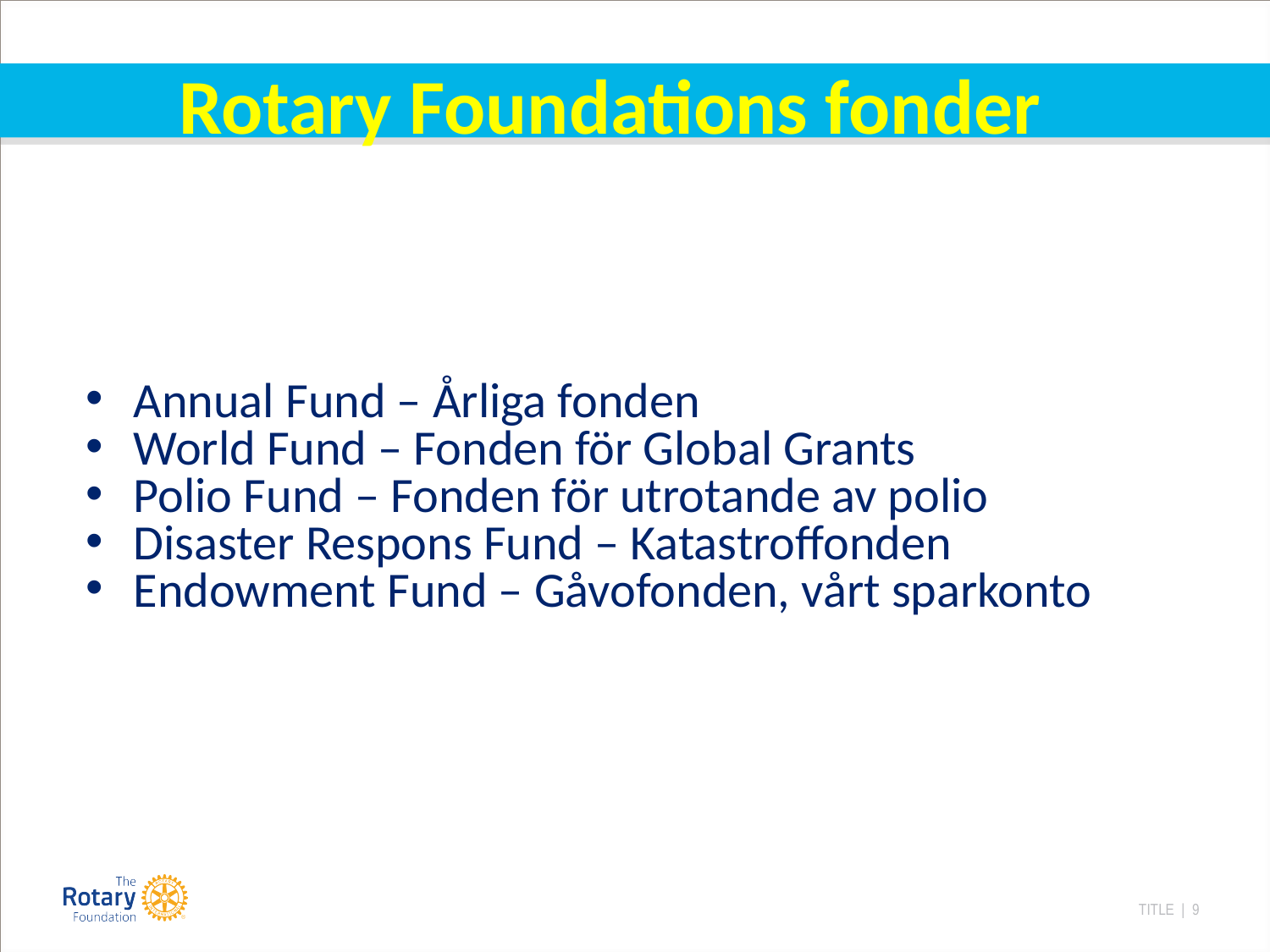

Rotary Foundations fonder

Annual Fund – Årliga fonden
World Fund – Fonden för Global Grants
Polio Fund – Fonden för utrotande av polio
Disaster Respons Fund – Katastroffonden
Endowment Fund – Gåvofonden, vårt sparkonto